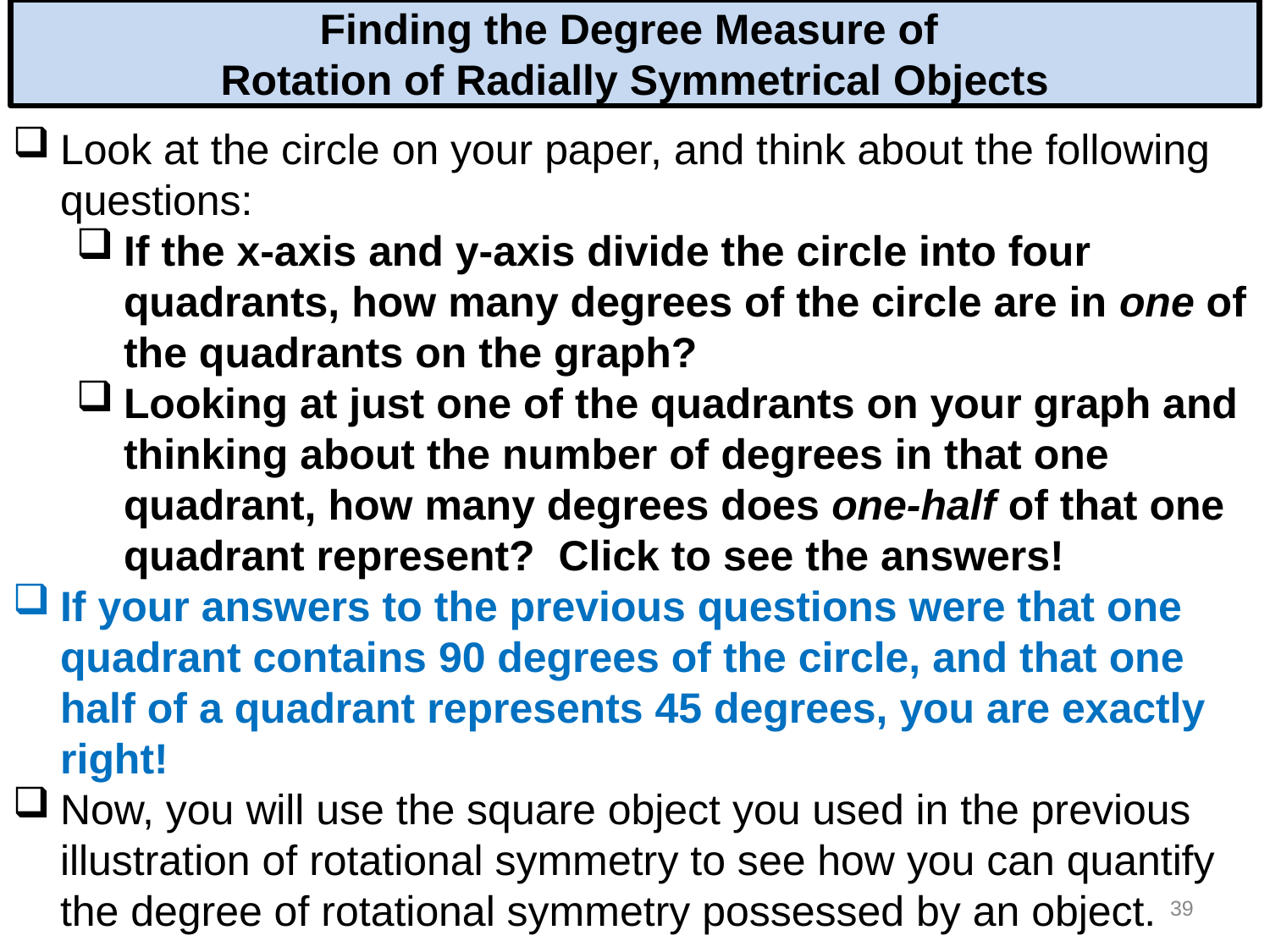

# Finding the Degree Measure of Rotation of Radially Symmetrical Objects
Look at the circle on your paper, and think about the following questions:
If the x-axis and y-axis divide the circle into four quadrants, how many degrees of the circle are in one of the quadrants on the graph?
Looking at just one of the quadrants on your graph and thinking about the number of degrees in that one quadrant, how many degrees does one-half of that one quadrant represent?  Click to see the answers!
If your answers to the previous questions were that one quadrant contains 90 degrees of the circle, and that one half of a quadrant represents 45 degrees, you are exactly right!
Now, you will use the square object you used in the previous illustration of rotational symmetry to see how you can quantify the degree of rotational symmetry possessed by an object.

39